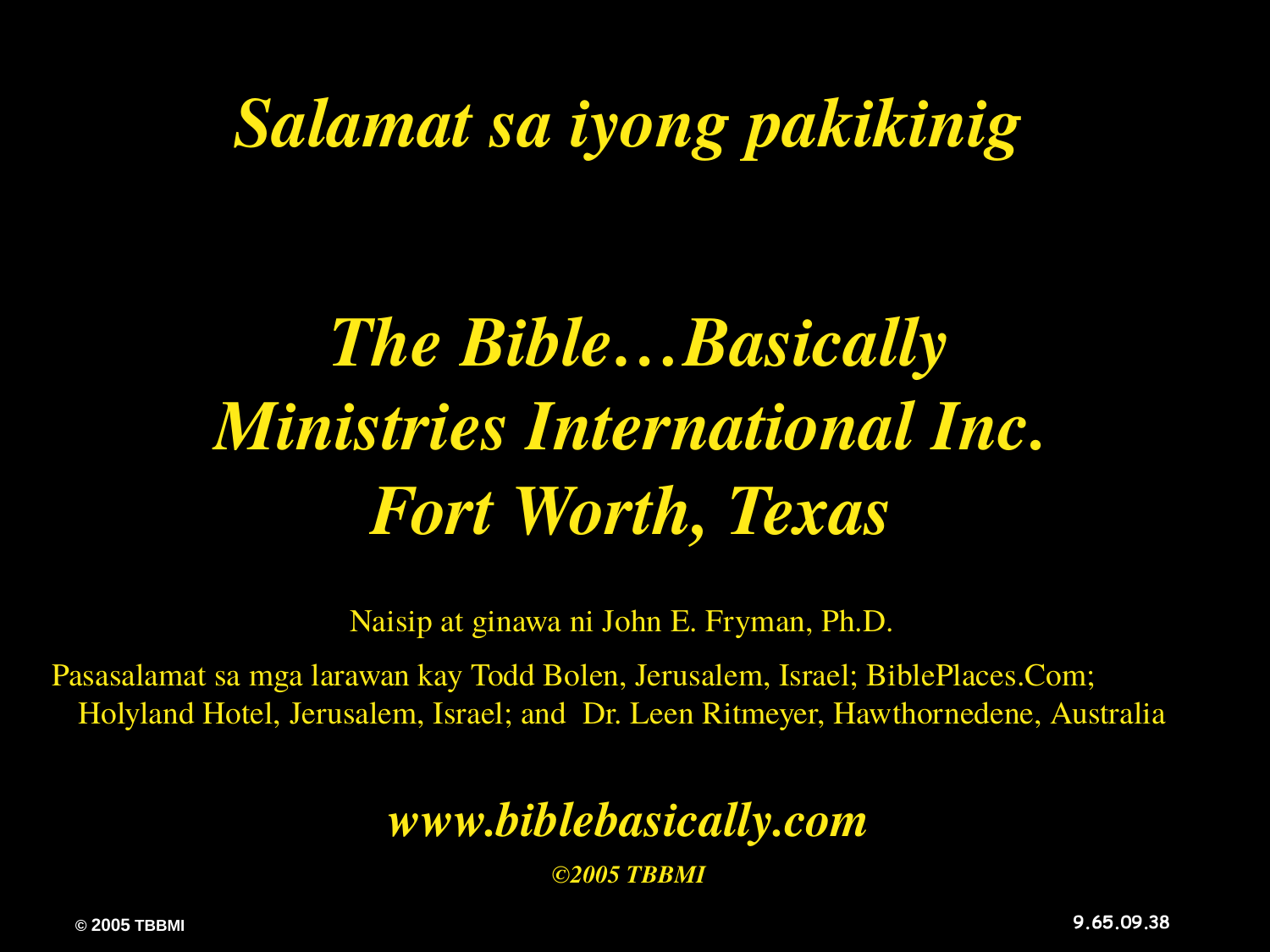

Salamat sa iyong pakikinig

 The Bible…Basically
Ministries International Inc.
Fort Worth, Texas
Naisip at ginawa ni John E. Fryman, Ph.D.
Pasasalamat sa mga larawan kay Todd Bolen, Jerusalem, Israel; BiblePlaces.Com;             Holyland Hotel, Jerusalem, Israel; and  Dr. Leen Ritmeyer, Hawthornedene, Australia
www.biblebasically.com
©2005 TBBMI
38